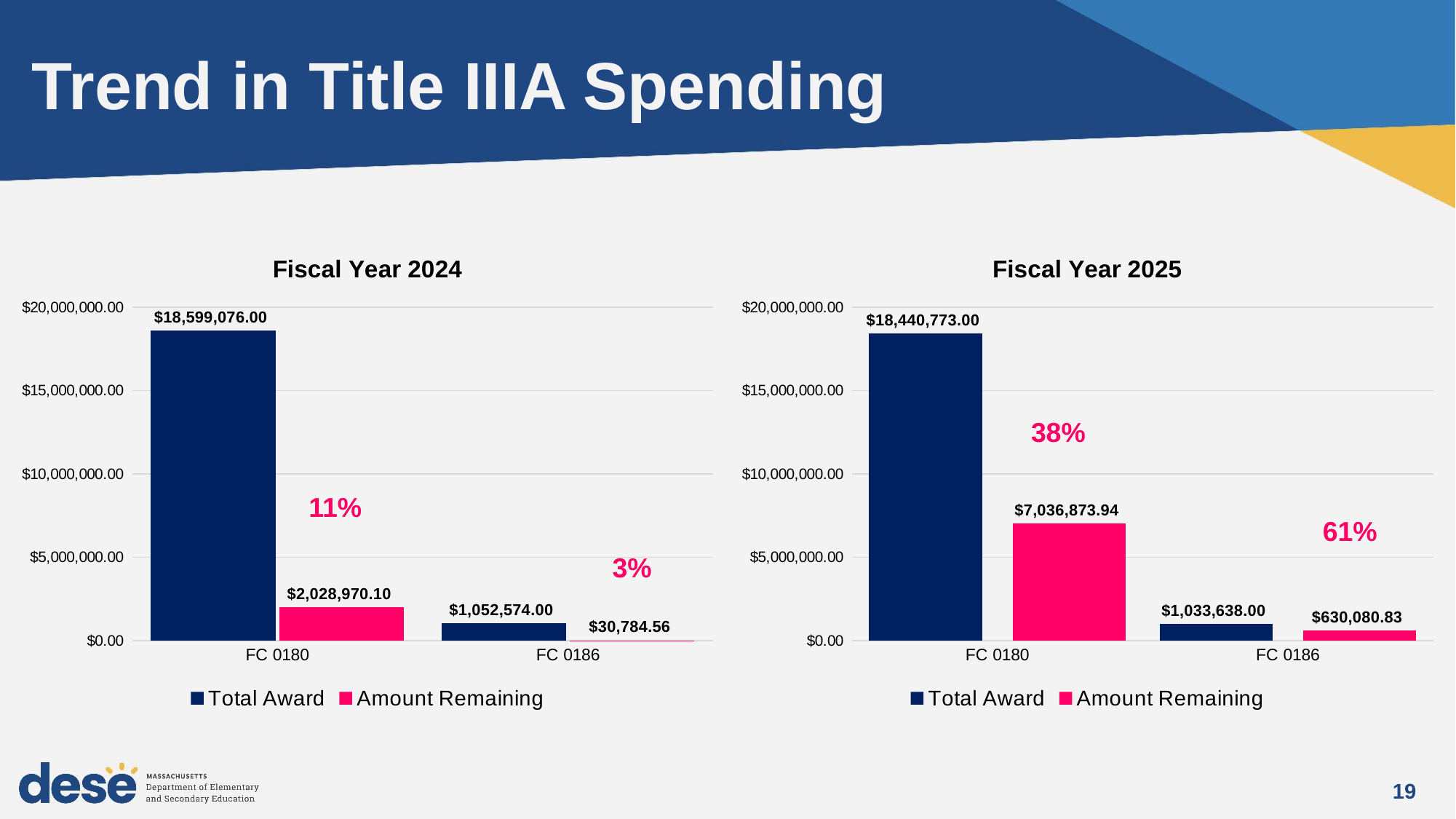

# Trend in Title IIIA Spending

### Chart: Fiscal Year 2024

| Category | Total Award | Amount Remaining |
|---|---|---|
| FC 0180 | 18599076.0 | 2028970.1 |
| FC 0186 | 1052574.0 | 30784.56 |

### Chart: Fiscal Year 2025

| Category | Total Award | Amount Remaining |
|---|---|---|
| FC 0180 | 18440773.0 | 7036873.94 |
| FC 0186 | 1033638.0 | 630080.83 |
38%
11%
61%
3%
19